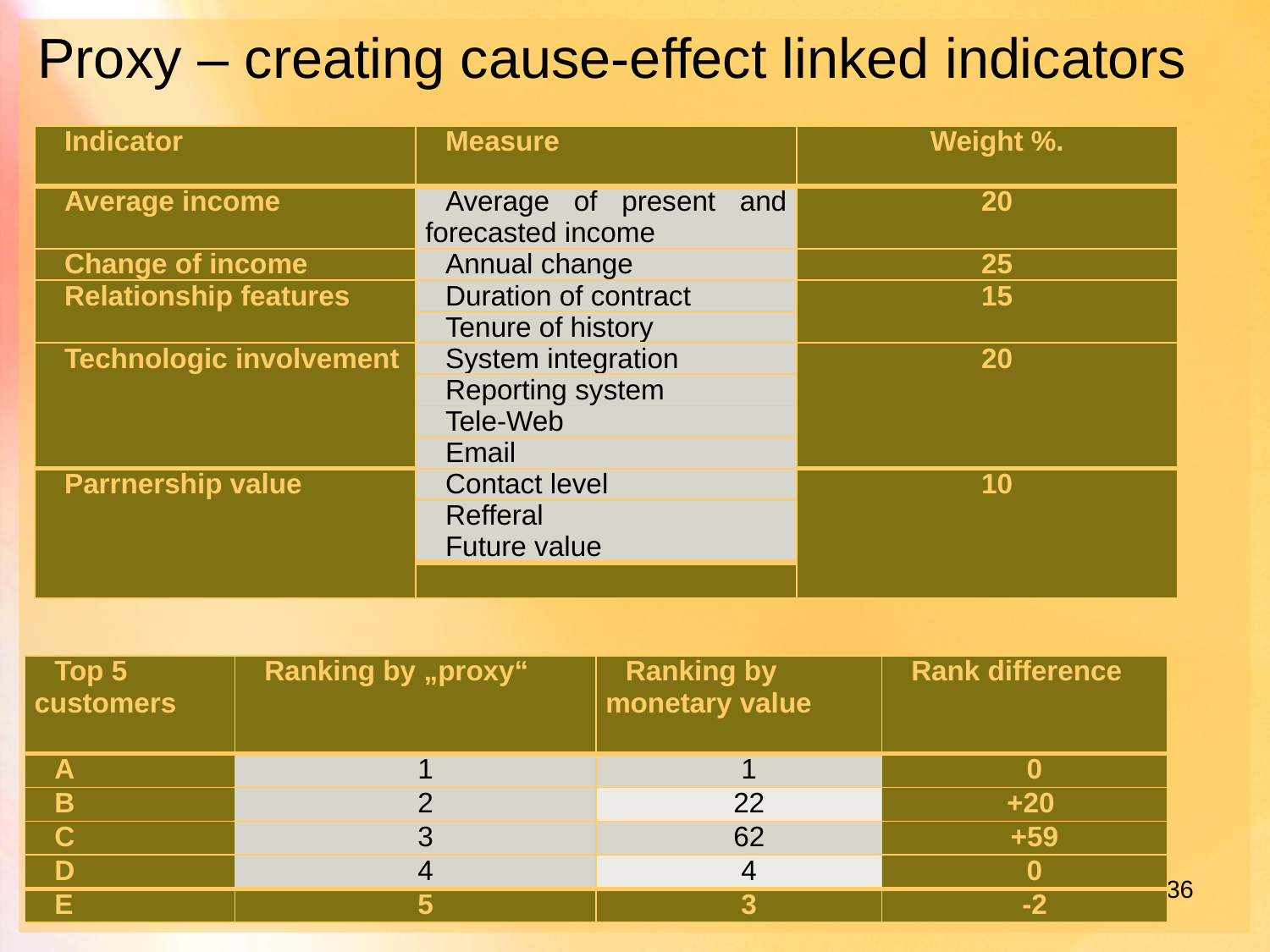

# Proxy – creating cause-effect linked indicators
| Indicator | Measure | Weight %. |
| --- | --- | --- |
| Average income | Average of present and forecasted income | 20 |
| Change of income | Annual change | 25 |
| Relationship features | Duration of contract | 15 |
|  | Tenure of history |  |
| Technologic involvement | System integration | 20 |
|  | Reporting system |  |
|  | Tele-Web |  |
|  | Email |  |
| Parrnership value | Contact level | 10 |
|  | Refferal Future value |  |
|  |  |  |
| Top 5 customers | Ranking by „proxy“ | Ranking by monetary value | Rank difference |
| --- | --- | --- | --- |
| A | 1 | 1 | 0 |
| B | 2 | 22 | +20 |
| C | 3 | 62 | +59 |
| D | 4 | 4 | 0 |
| E | 5 | 3 | -2 |
36